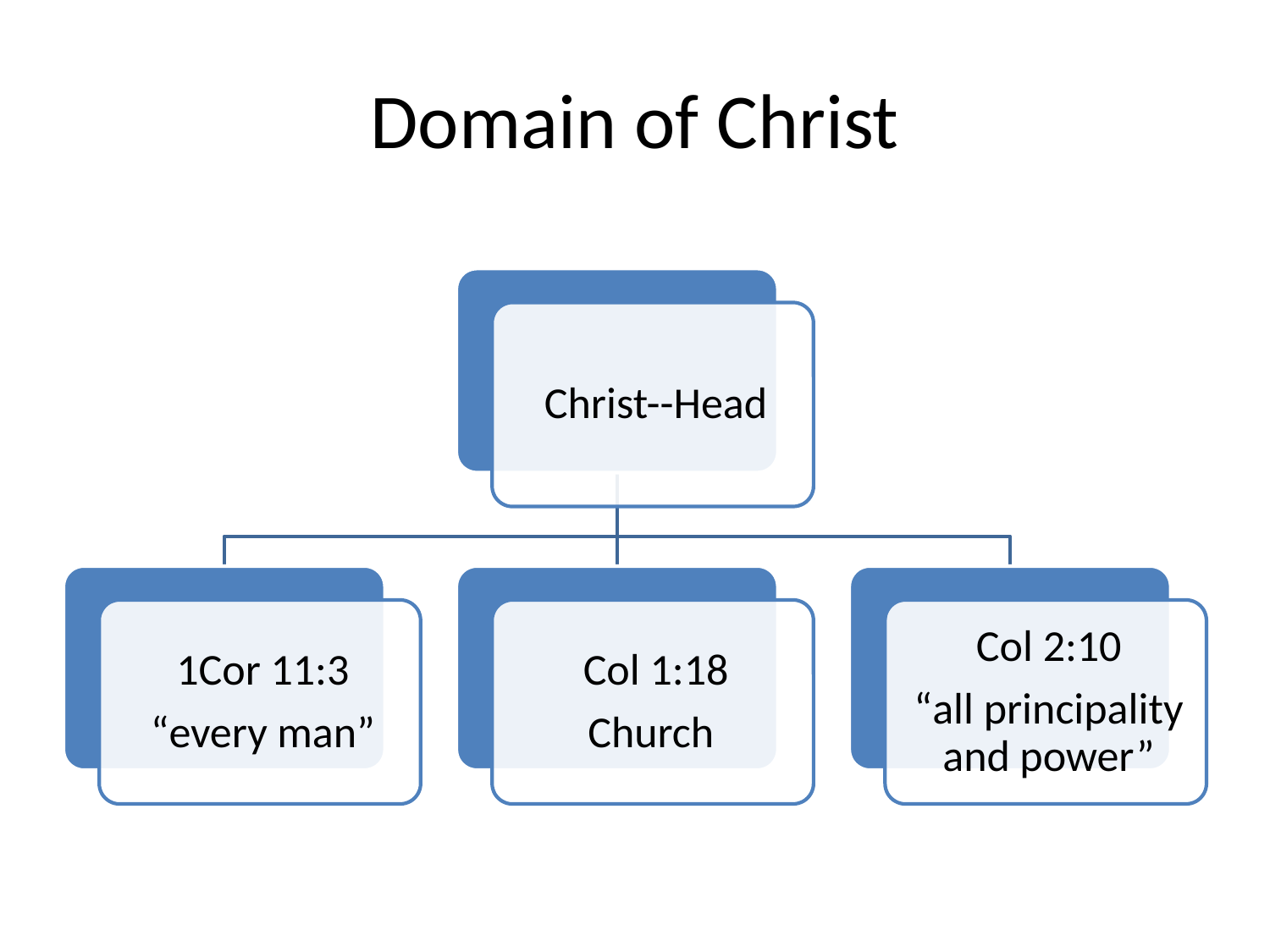

# Domain of Christ
Christ--Head
1Cor 11:3
“every man”
Col 1:18
Church
Col 2:10
“all principality and power”